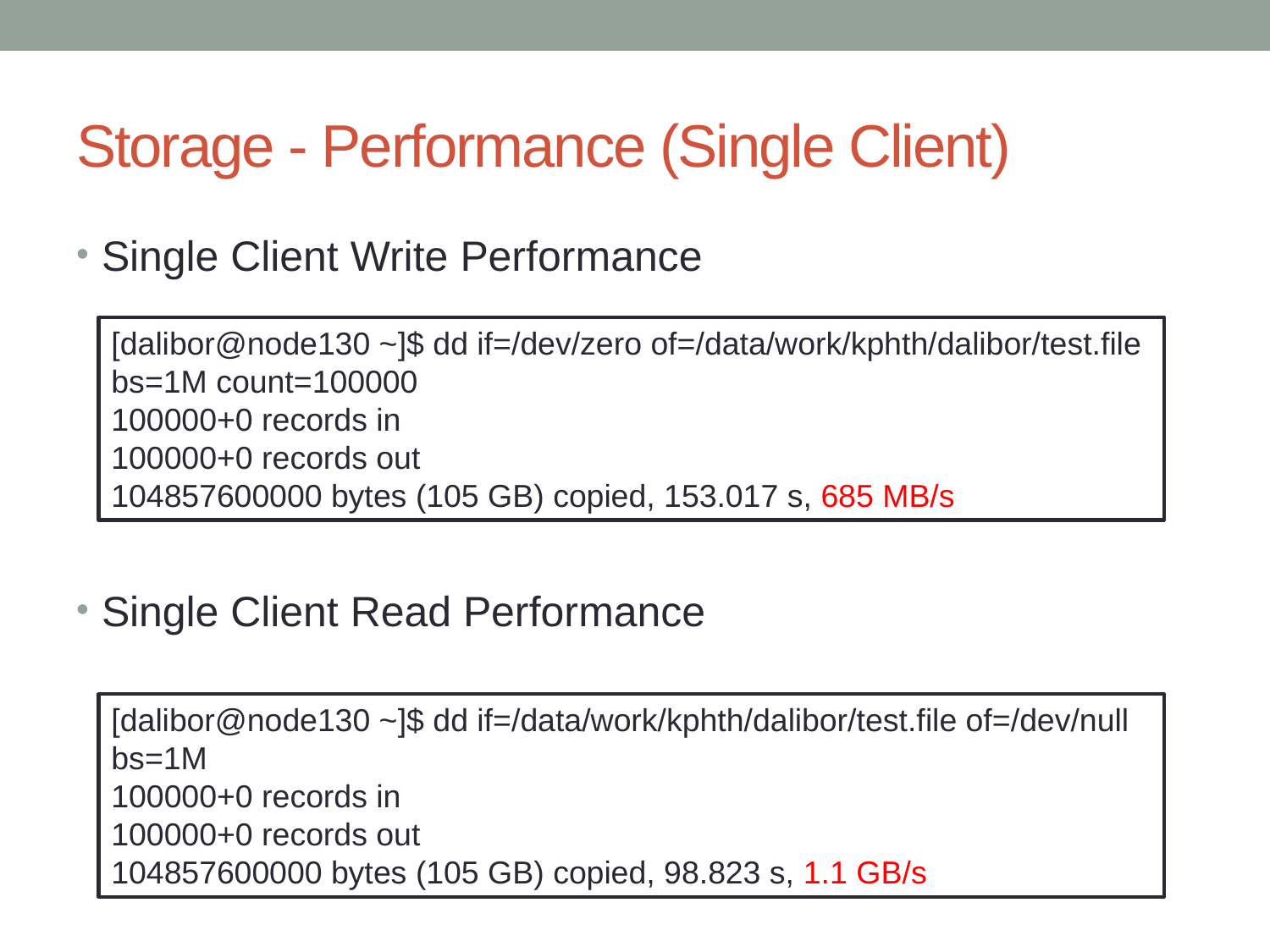

# Storage - Performance (Single Client)
Single Client Write Performance

Single Client Read Performance
[dalibor@node130 ~]$ dd if=/dev/zero of=/data/work/kphth/dalibor/test.file bs=1M count=100000
100000+0 records in
100000+0 records out
104857600000 bytes (105 GB) copied, 153.017 s, 685 MB/s
[dalibor@node130 ~]$ dd if=/data/work/kphth/dalibor/test.file of=/dev/null bs=1M
100000+0 records in
100000+0 records out
104857600000 bytes (105 GB) copied, 98.823 s, 1.1 GB/s